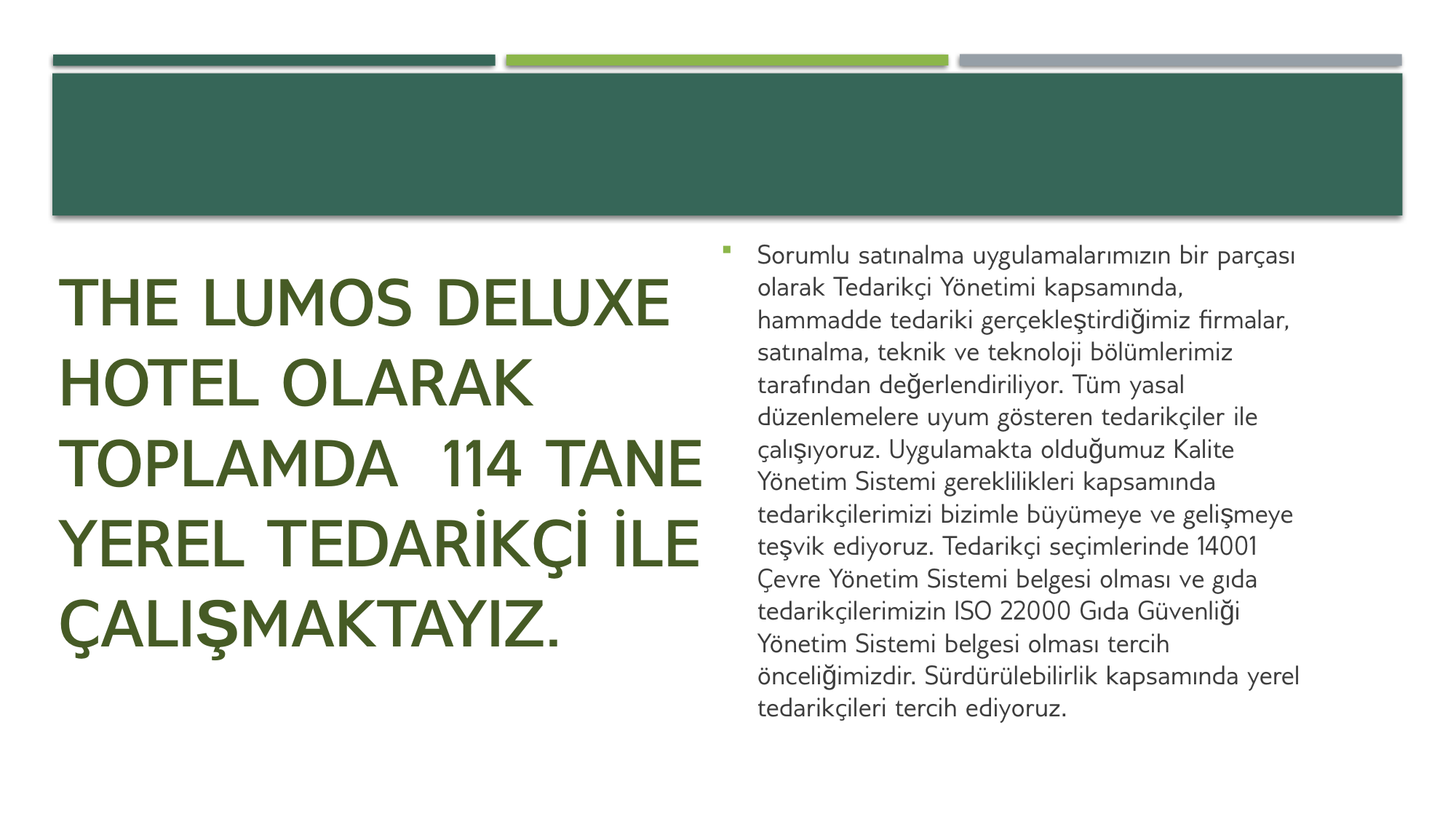

#
Sorumlu satınalma uygulamalarımızın bir parçası olarak Tedarikçi Yönetimi kapsamında, hammadde tedariki gerçekleştirdiğimiz firmalar, satınalma, teknik ve teknoloji bölümlerimiz tarafından değerlendiriliyor. Tüm yasal düzenlemelere uyum gösteren tedarikçiler ile çalışıyoruz. Uygulamakta olduğumuz Kalite Yönetim Sistemi gereklilikleri kapsamında tedarikçilerimizi bizimle büyümeye ve gelişmeye teşvik ediyoruz. Tedarikçi seçimlerinde 14001 Çevre Yönetim Sistemi belgesi olması ve gıda tedarikçilerimizin ISO 22000 Gıda Güvenliği Yönetim Sistemi belgesi olması tercih önceliğimizdir. Sürdürülebilirlik kapsamında yerel tedarikçileri tercih ediyoruz.

The lumos deluxe hotel OLARAK TOPLAMDA  114 TANE yerel tedarikçi ile çalışmaktayız.